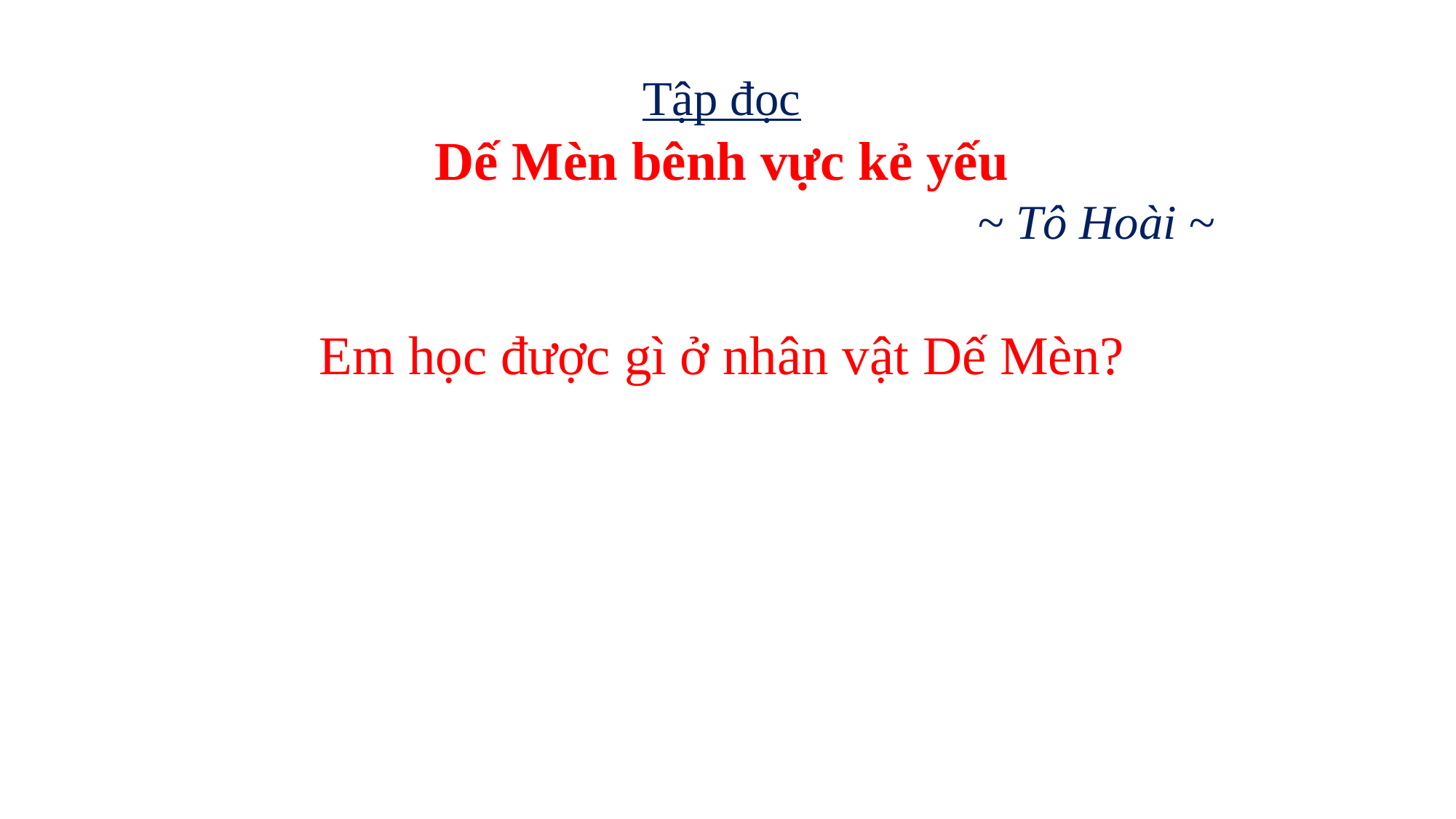

Tập đọc
Dế Mèn bênh vực kẻ yếu
~ Tô Hoài ~

Em học được gì ở nhân vật Dế Mèn?